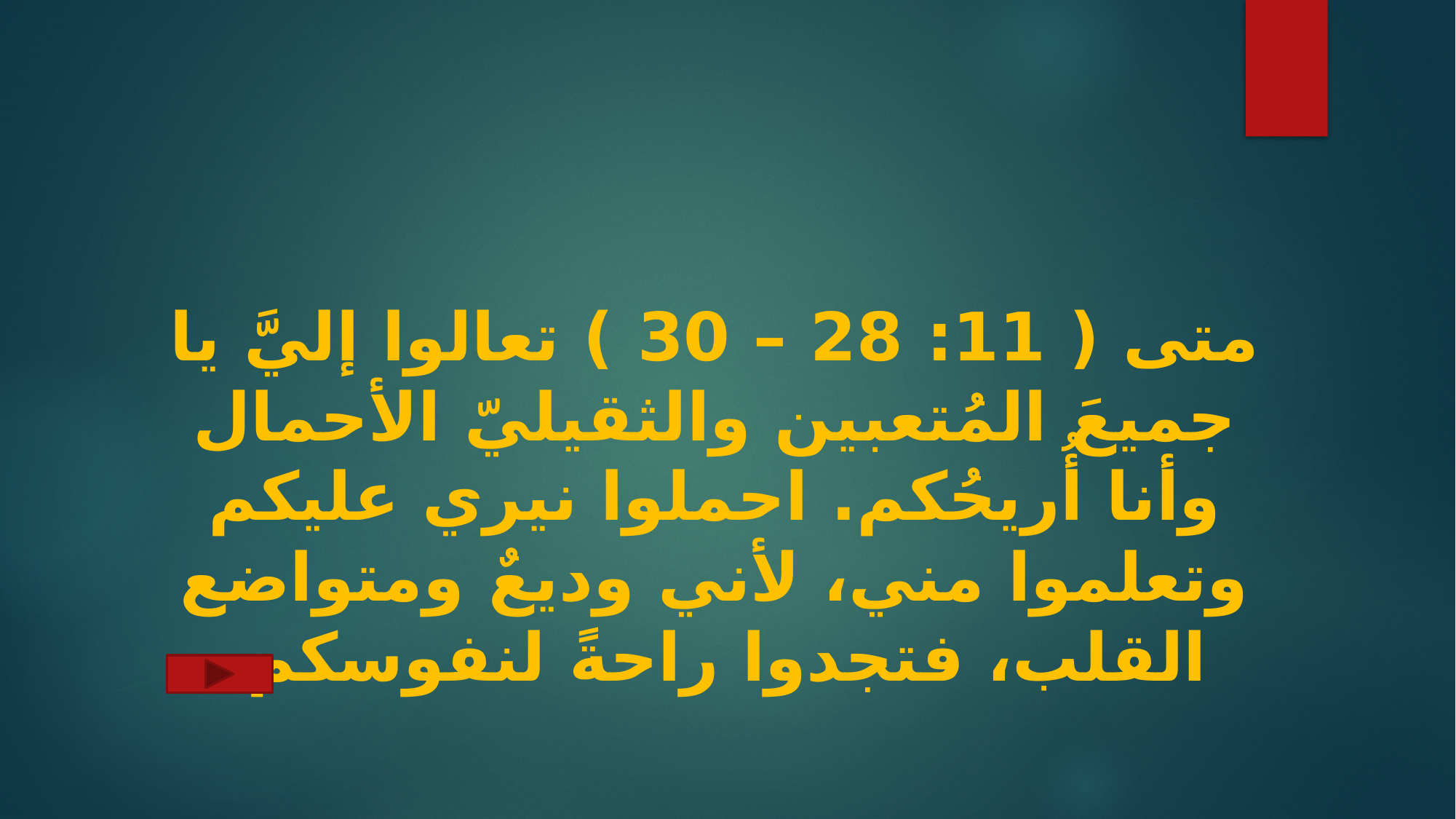

متى ( 11: 28 – 30 ) تعالوا إليَّ يا جميعَ المُتعبين والثقيليّ الأحمال وأنا أُريحُكم. احملوا نيري عليكم وتعلموا مني، لأني وديعٌ ومتواضع القلب، فتجدوا راحةً لنفوسكم.